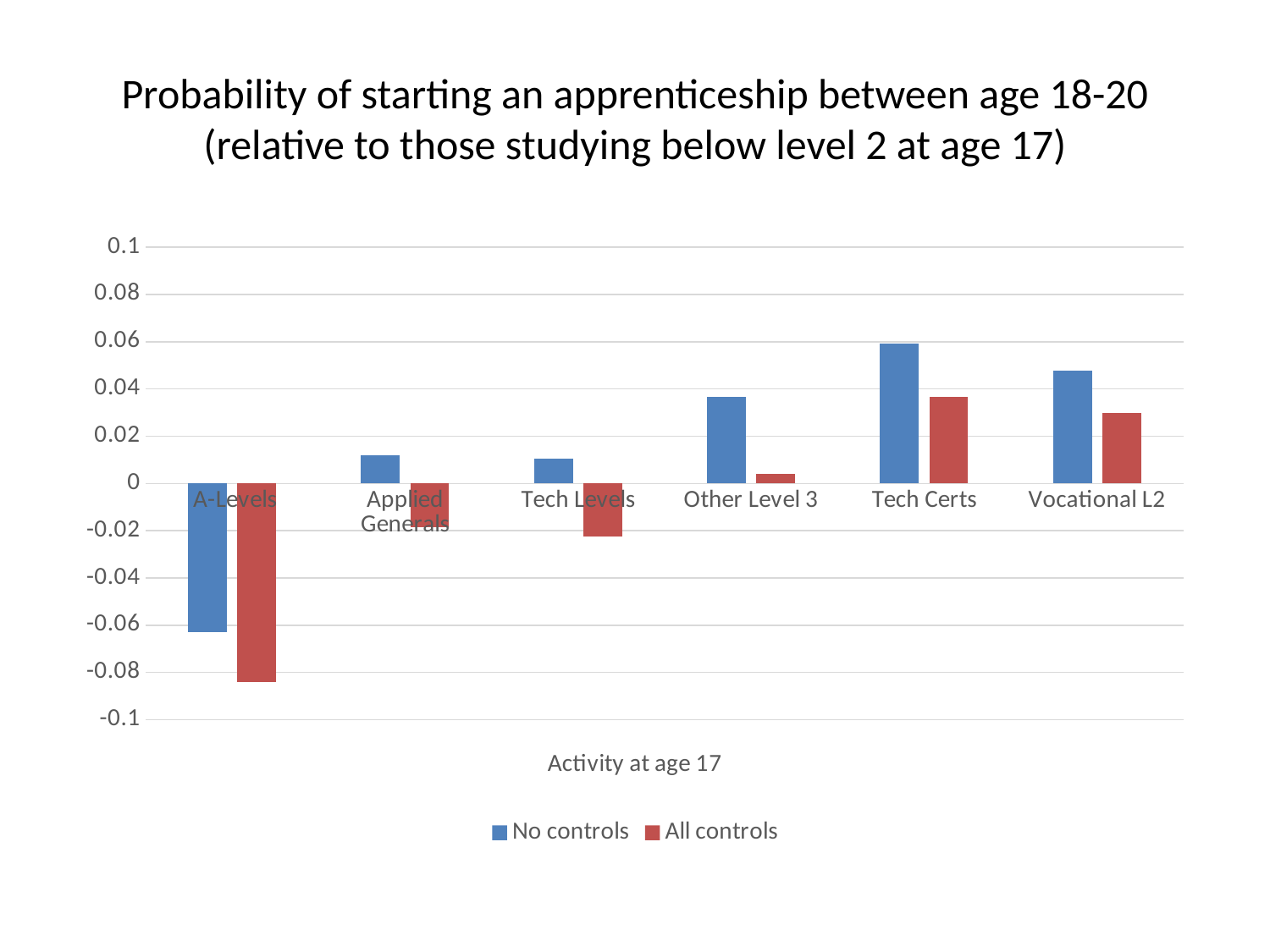

# Probability of starting an apprenticeship between age 18-20 (relative to those studying below level 2 at age 17)

### Chart

| Category |  |  |
|---|---|---|
|  A-Levels | -0.0629 | -0.0842 |
| Applied Generals | 0.0121 | -0.0184 |
| Tech Levels | 0.0106 | -0.0224 |
| Other Level 3 | 0.0366 | 0.00406 |
| Tech Certs | 0.0591 | 0.0366 |
| Vocational L2 | 0.0477 | 0.0297 |